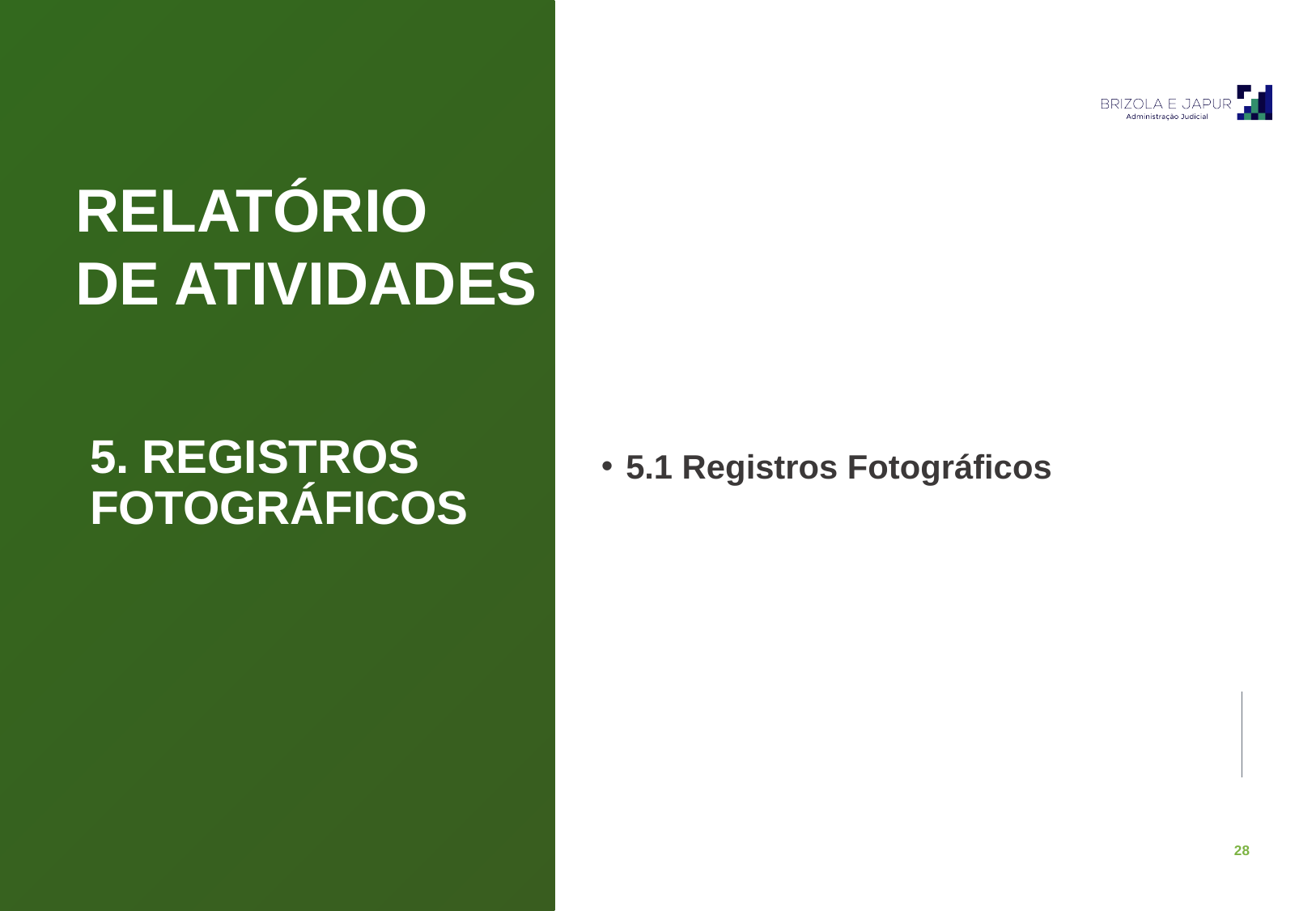

5.1 Registros Fotográficos
RELATÓRIO
DE ATIVIDADES
5. REGISTROS FOTOGRÁFICOS